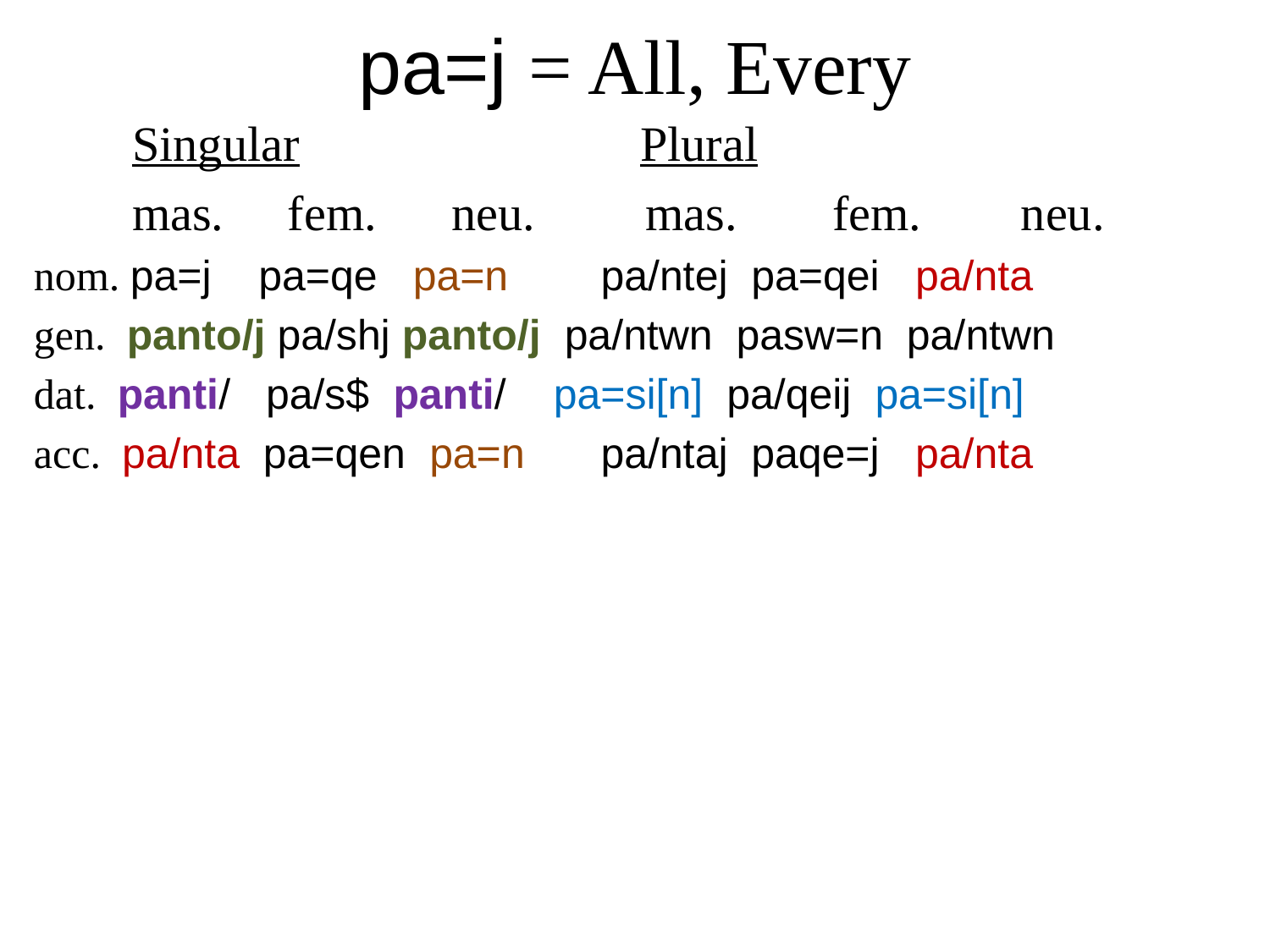

# pa=j = All, Every
        Singular		        Plural
        mas.	fem.	   neu.         mas.	   fem.	        neu.
nom. pa=j    pa=qe   pa=n	     pa/ntej  pa=qei   pa/nta
gen.  panto/j pa/shj panto/j  pa/ntwn  pasw=n  pa/ntwn
dat.  panti/   pa/s$  panti/    pa=si[n]  pa/qeij  pa=si[n]
acc.  pa/nta  pa=qen  pa=n	     pa/ntaj  paqe=j   pa/nta